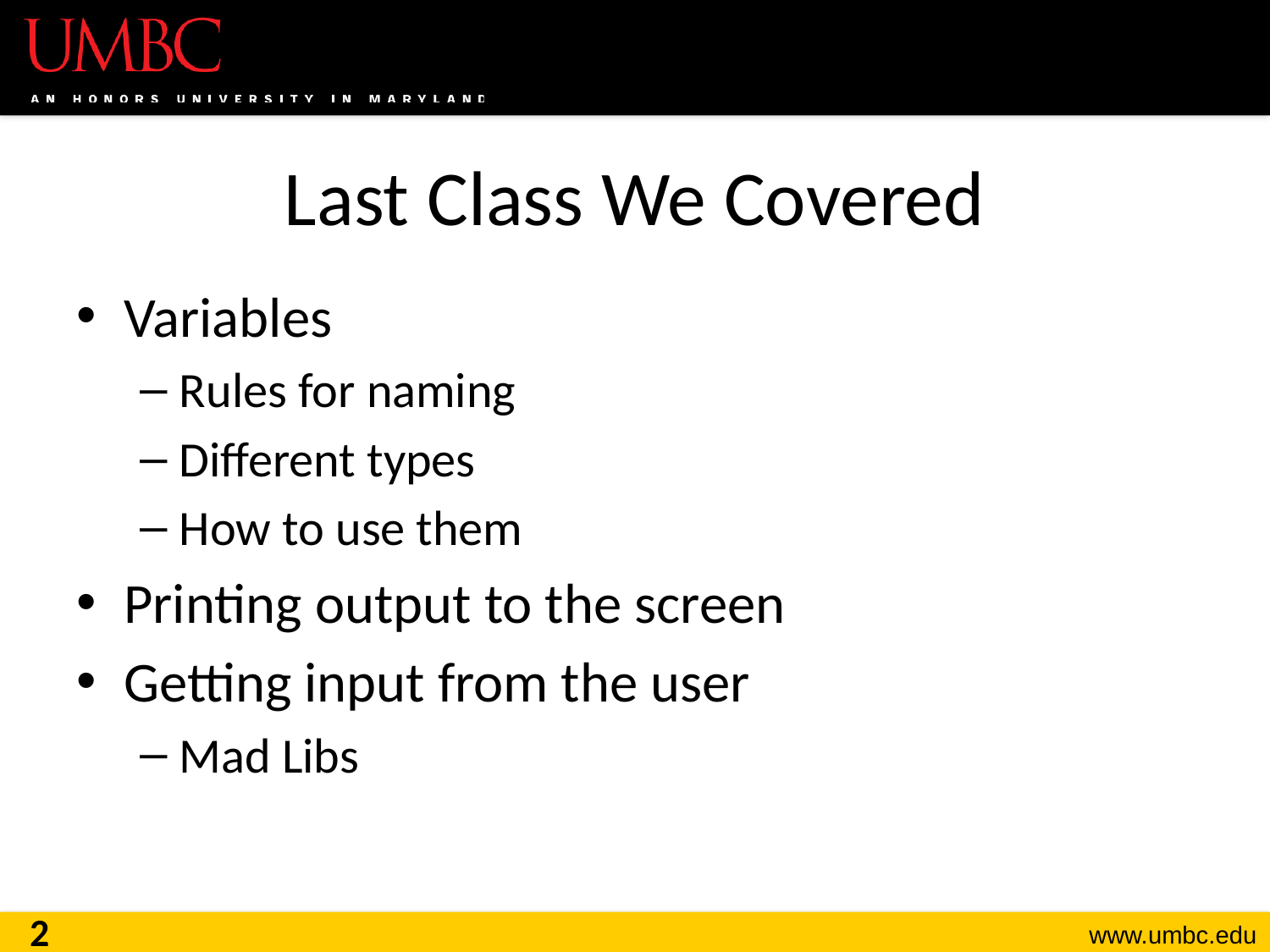

# Last Class We Covered
Variables
Rules for naming
Different types
How to use them
Printing output to the screen
Getting input from the user
Mad Libs
2